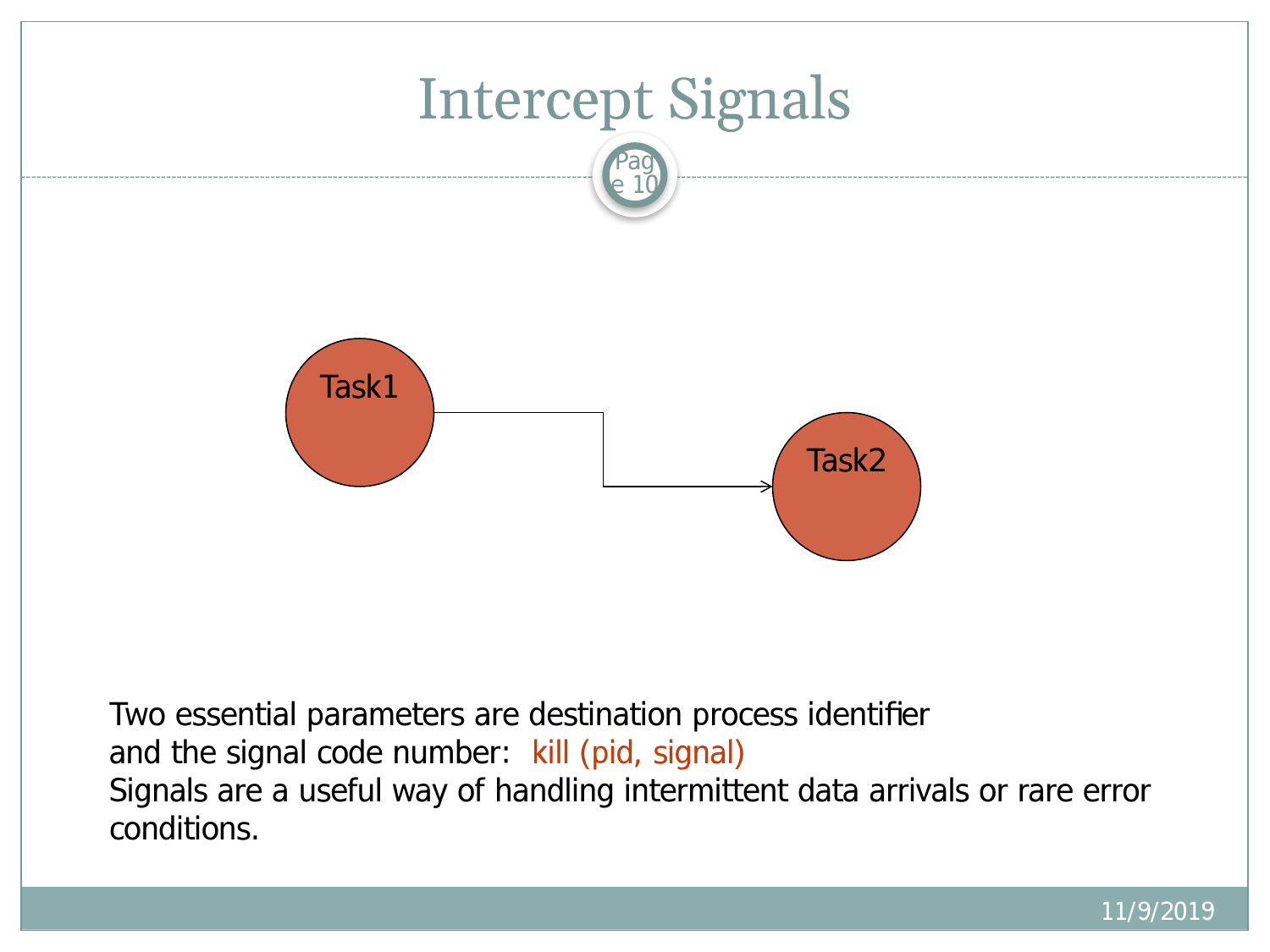

# Intercept Signals
Page 10
Task1
Task2
Two essential parameters are destination process identifier
and the signal code number:  kill (pid, signal)
Signals are a useful way of handling intermittent data arrivals or rare error
conditions.
11/9/2019